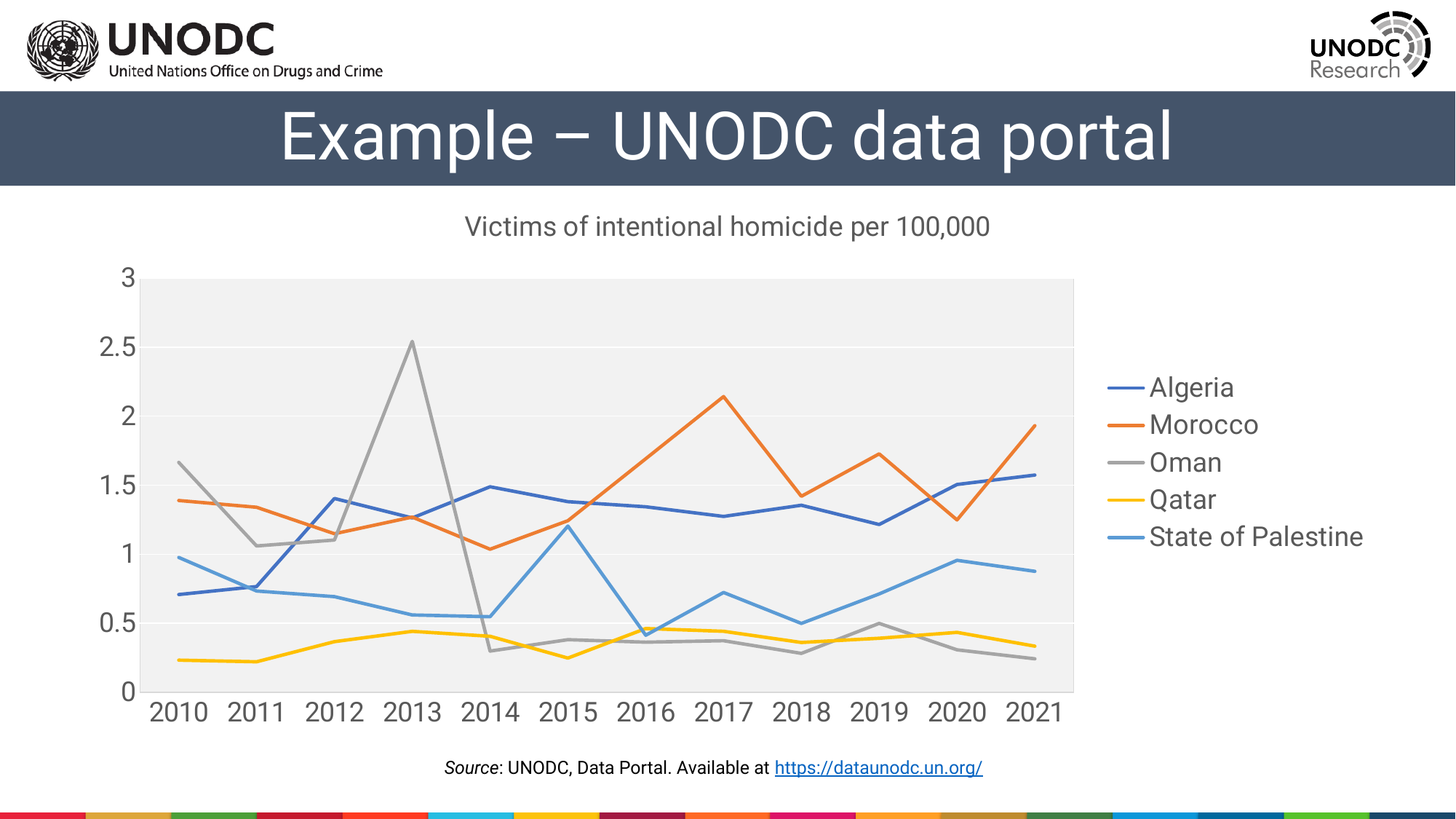

Example – UNODC data portal

### Chart: Victims of intentional homicide per 100,000

| Category | Algeria | Morocco | Oman | Qatar | State of Palestine |
|---|---|---|---|---|---|
| 2010 | 0.708382325710373 | 1.38919413341161 | 1.66555947443965 | 0.233439849991552 | 0.976885878187842 |
| 2011 | 0.766209262996582 | 1.34027484265523 | 1.06022383196076 | 0.221708412975152 | 0.733901054725901 |
| 2012 | 1.40362883678957 | 1.14835110124322 | 1.10307266547752 | 0.367326805411249 | 0.6930899647504 |
| 2013 | 1.26313706959542 | 1.26909832117373 | 2.541475837639 | 0.442151696843111 | 0.560512719668438 |
| 2014 | 1.48864165770181 | 1.0365386139029 | 0.299306544150521 | 0.406418797862869 | 0.547885851178908 |
| 2015 | 1.38076996361026 | 1.24277482148592 | 0.381699739955124 | 0.248491192540294 | 1.20411714409726 |
| 2016 | 1.34360193923407 | 1.69195756314074 | 0.36379593776361 | 0.462398166437137 | 0.413596618782337 |
| 2017 | 1.27380650772187 | 2.14196562556113 | 0.374296487733864 | 0.442517934422161 | 0.723258603347219 |
| 2018 | 1.35473538571451 | 1.41952499854499 | 0.282537661998674 | 0.361437247987879 | 0.49942290642698 |
| 2019 | 1.21530387918325 | 1.72706302946825 | 0.499699311370897 | 0.391844644285213 | 0.712863696693198 |
| 2020 | 1.50512065521262 | 1.24833833697593 | 0.308139380686066 | 0.434721968131257 | 0.956289310588125 |
| 2021 | 1.57318234314011 | 1.93113796660531 | 0.243337475232116 | 0.334792159167632 | 0.876613358184997 |
Source: UNODC, Data Portal. Available at https://dataunodc.un.org/